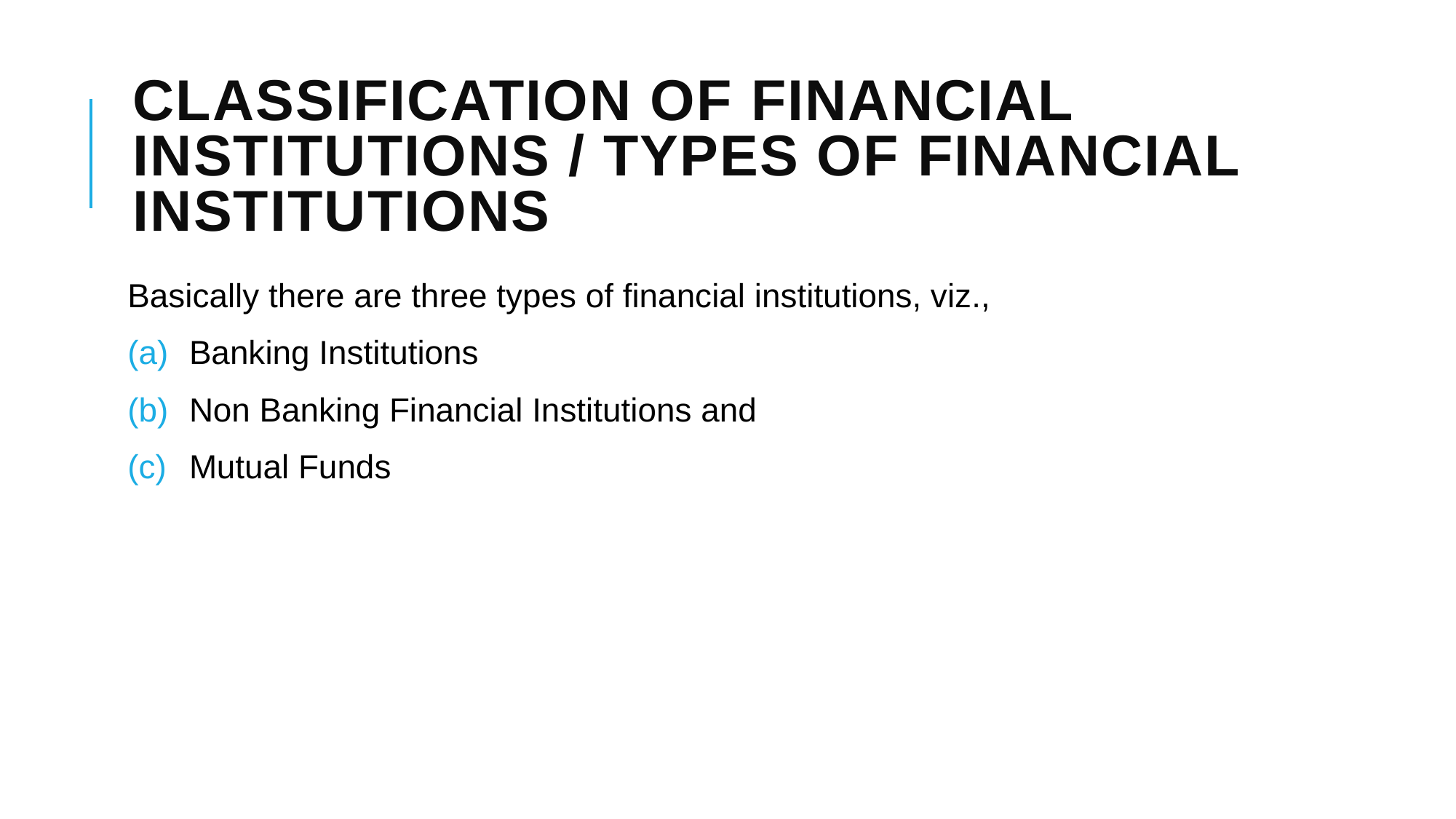

# Classification of Financial Institutions / Types of Financial Institutions
Basically there are three types of financial institutions, viz.,
Banking Institutions
Non Banking Financial Institutions and
Mutual Funds